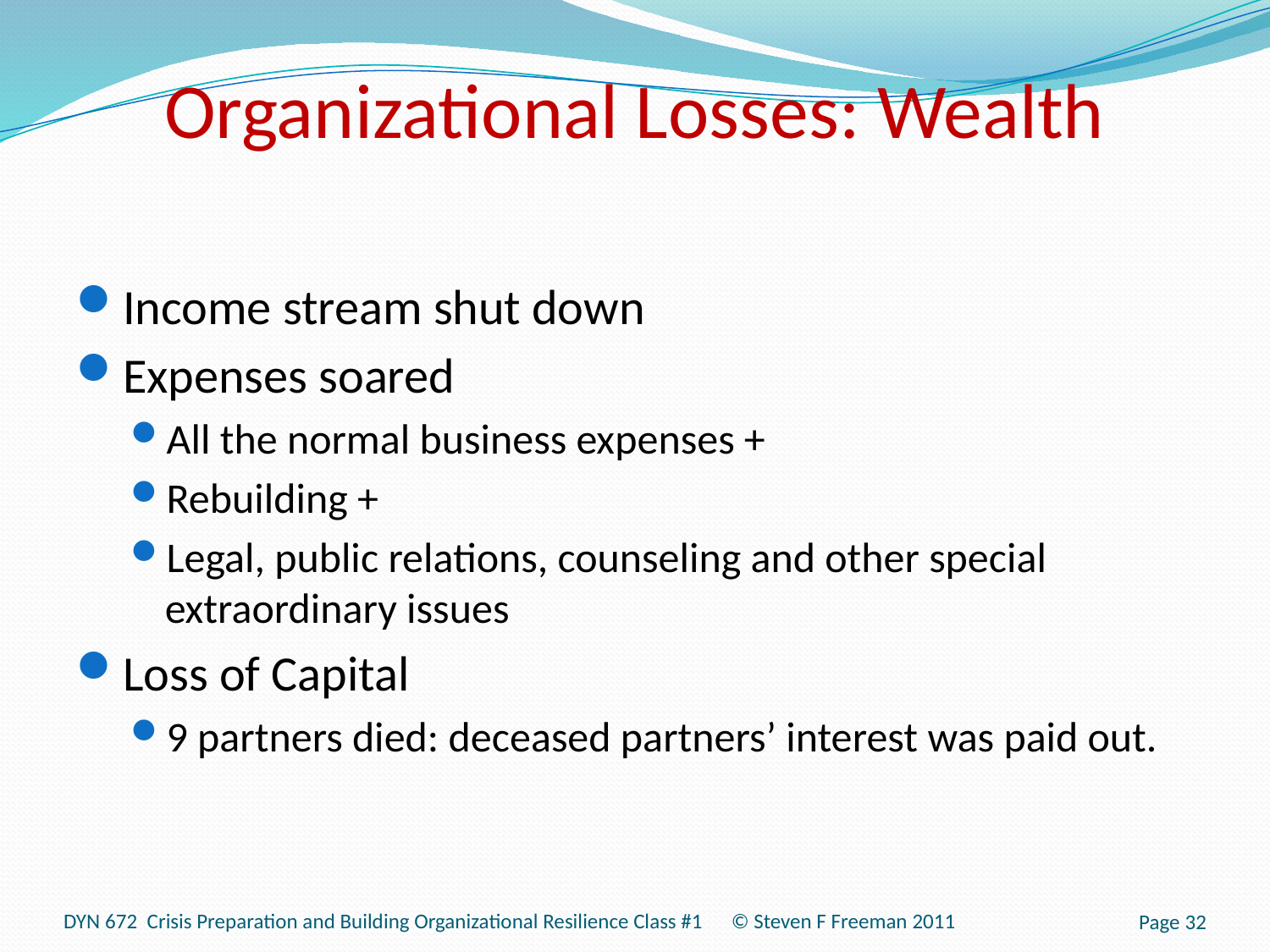

# Organizational Losses: Wealth
Income stream shut down
Expenses soared
All the normal business expenses +
Rebuilding +
Legal, public relations, counseling and other special extraordinary issues
Loss of Capital
9 partners died: deceased partners’ interest was paid out.

Page 32
DYN 672  Crisis Preparation and Building Organizational Resilience Class #1      © Steven F Freeman 2011